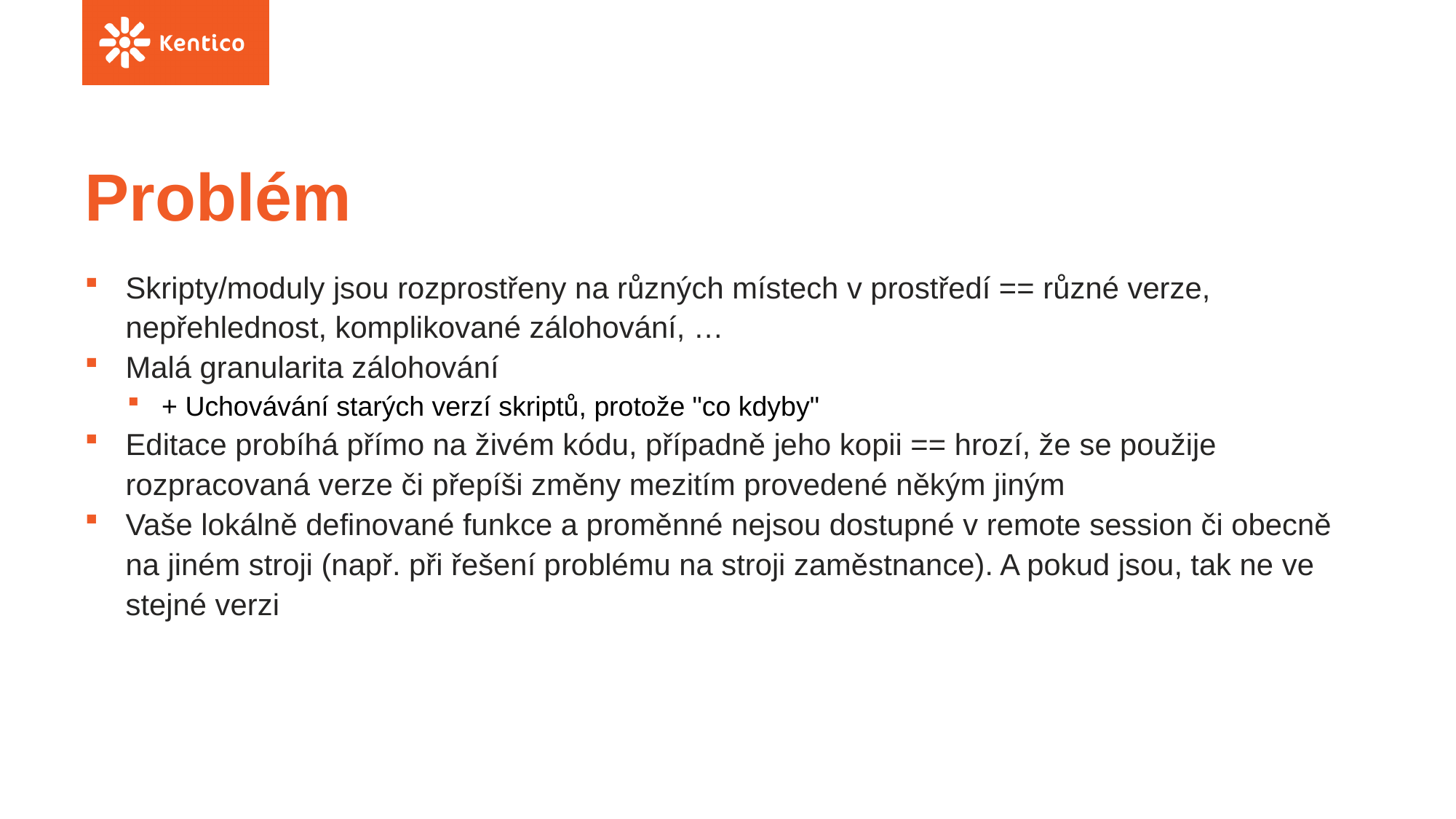

# Problém
Skripty/moduly jsou rozprostřeny na různých místech v prostředí == různé verze, nepřehlednost, komplikované zálohování, …
Malá granularita zálohování
+ Uchovávání starých verzí skriptů, protože "co kdyby"
Editace probíhá přímo na živém kódu, případně jeho kopii == hrozí, že se použije rozpracovaná verze či přepíši změny mezitím provedené někým jiným
Vaše lokálně definované funkce a proměnné nejsou dostupné v remote session či obecně na jiném stroji (např. při řešení problému na stroji zaměstnance). A pokud jsou, tak ne ve stejné verzi